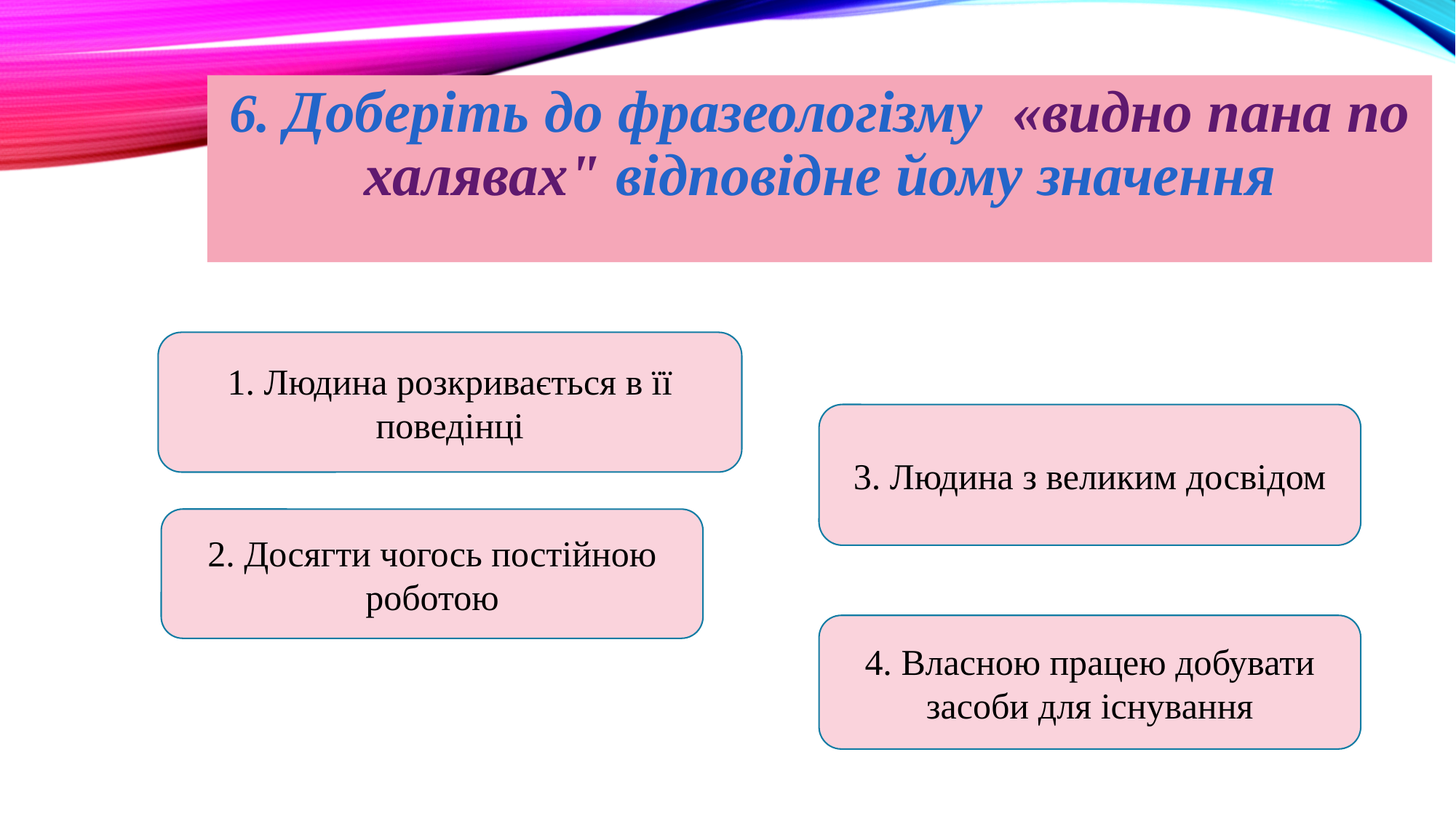

6. Доберіть до фразеологізму  «видно пана по халявах" відповідне йому значення

1. Людина розкривається в її поведінці
3. Людина з великим досвідом
2. Досягти чогось постійною роботою
4. Власною працею добувати засоби для існування